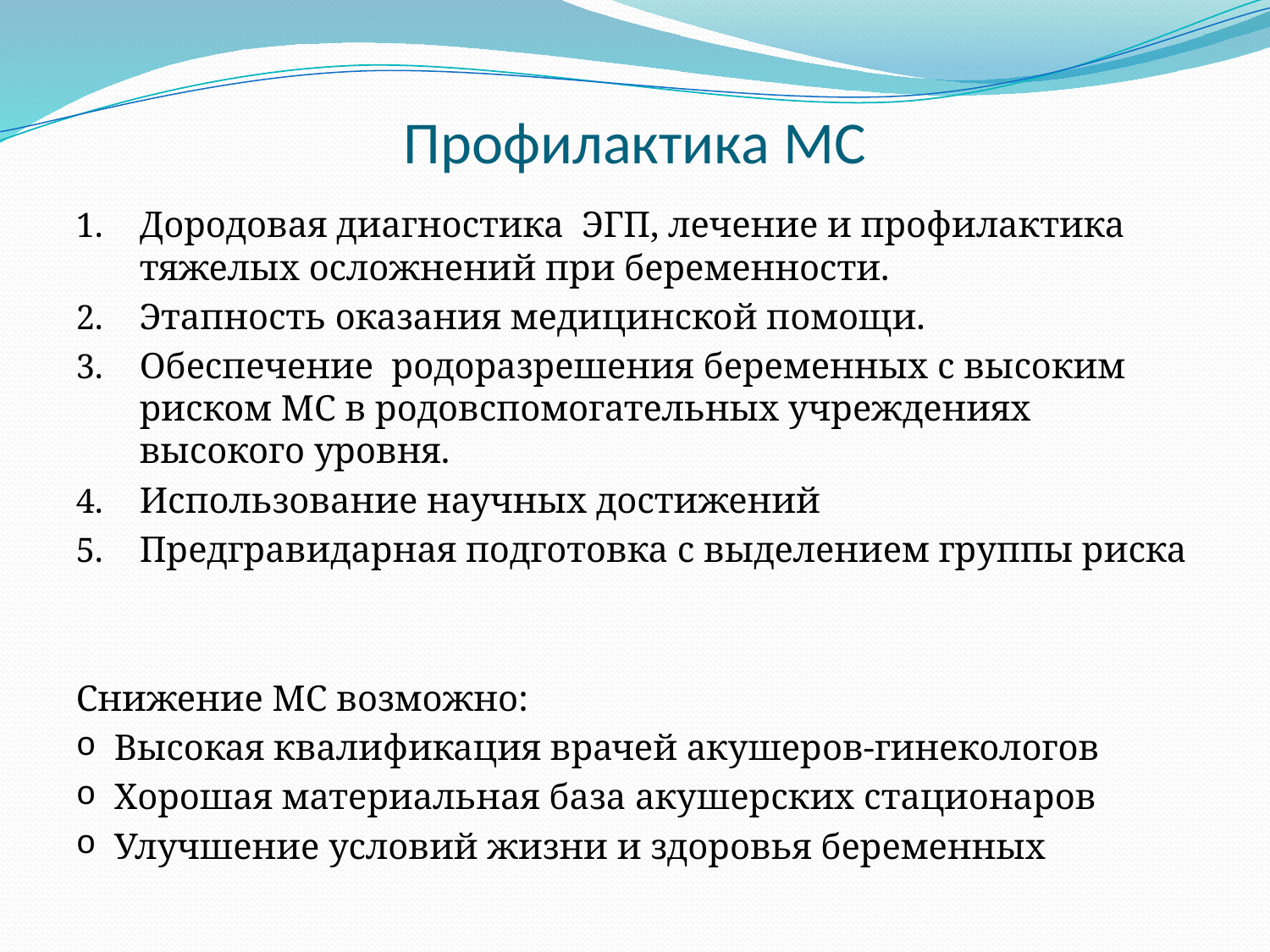

# Профилактика МС
Дородовая диагностика  ЭГП, лечение и профилактика тяжелых осложнений при беременности.
Этапность оказания медицинской помощи.
Обеспечение  родоразрешения беременных с высоким риском МС в родовспомогательных учреждениях высокого уровня.
Использование научных достижений
Предгравидарная подготовка с выделением группы риска

Снижение МС возможно:
Высокая квалификация врачей акушеров-гинекологов
Хорошая материальная база акушерских стационаров
Улучшение условий жизни и здоровья беременных